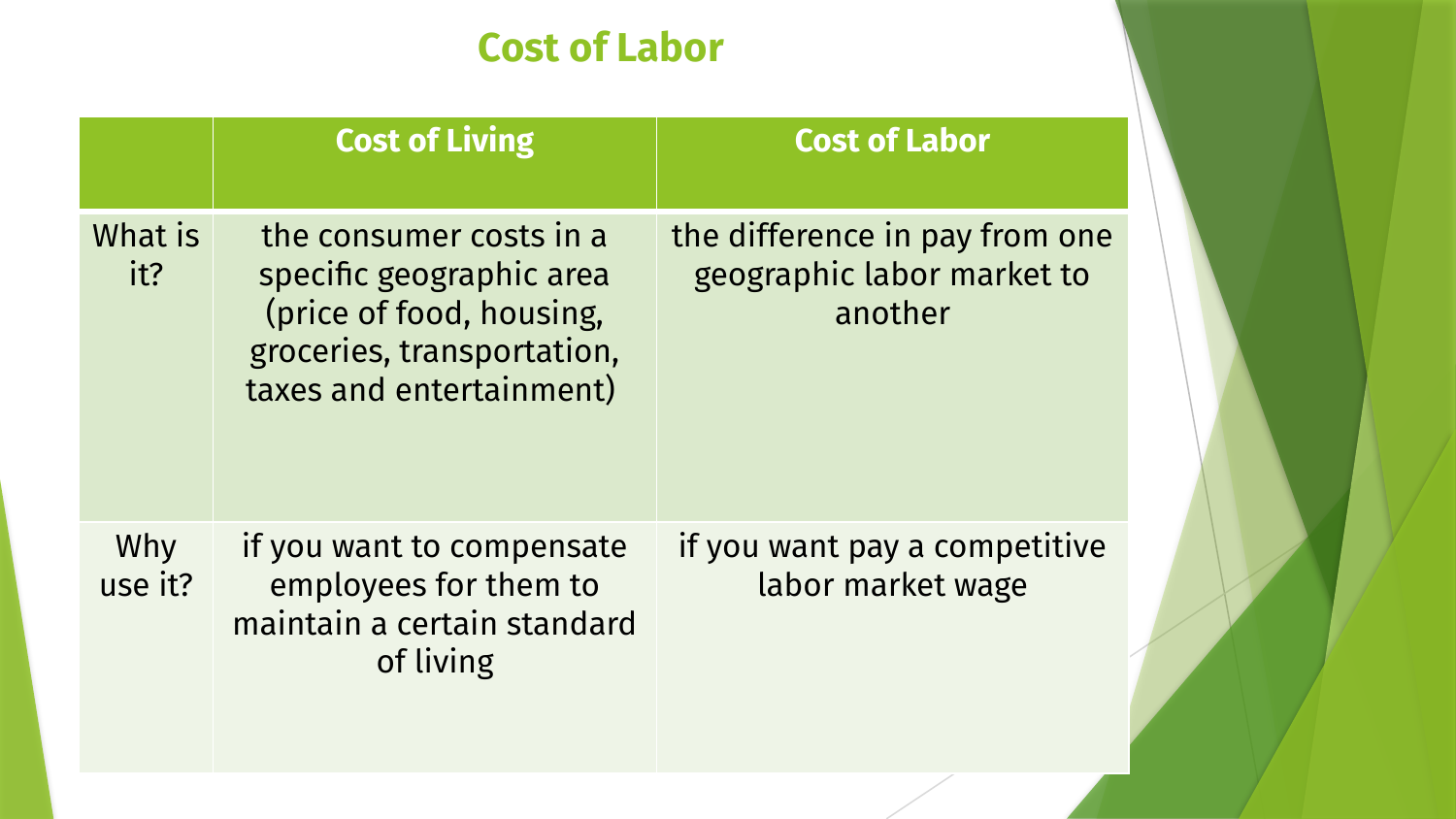

# Cost of Labor
|  | Cost of Living | Cost of Labor |
| --- | --- | --- |
| What is it? | the consumer costs in a specific geographic area (price of food, housing, groceries, transportation, taxes and entertainment) | the difference in pay from one geographic labor market to another |
| Why use it? | if you want to compensate employees for them to maintain a certain standard of living | if you want pay a competitive labor market wage |